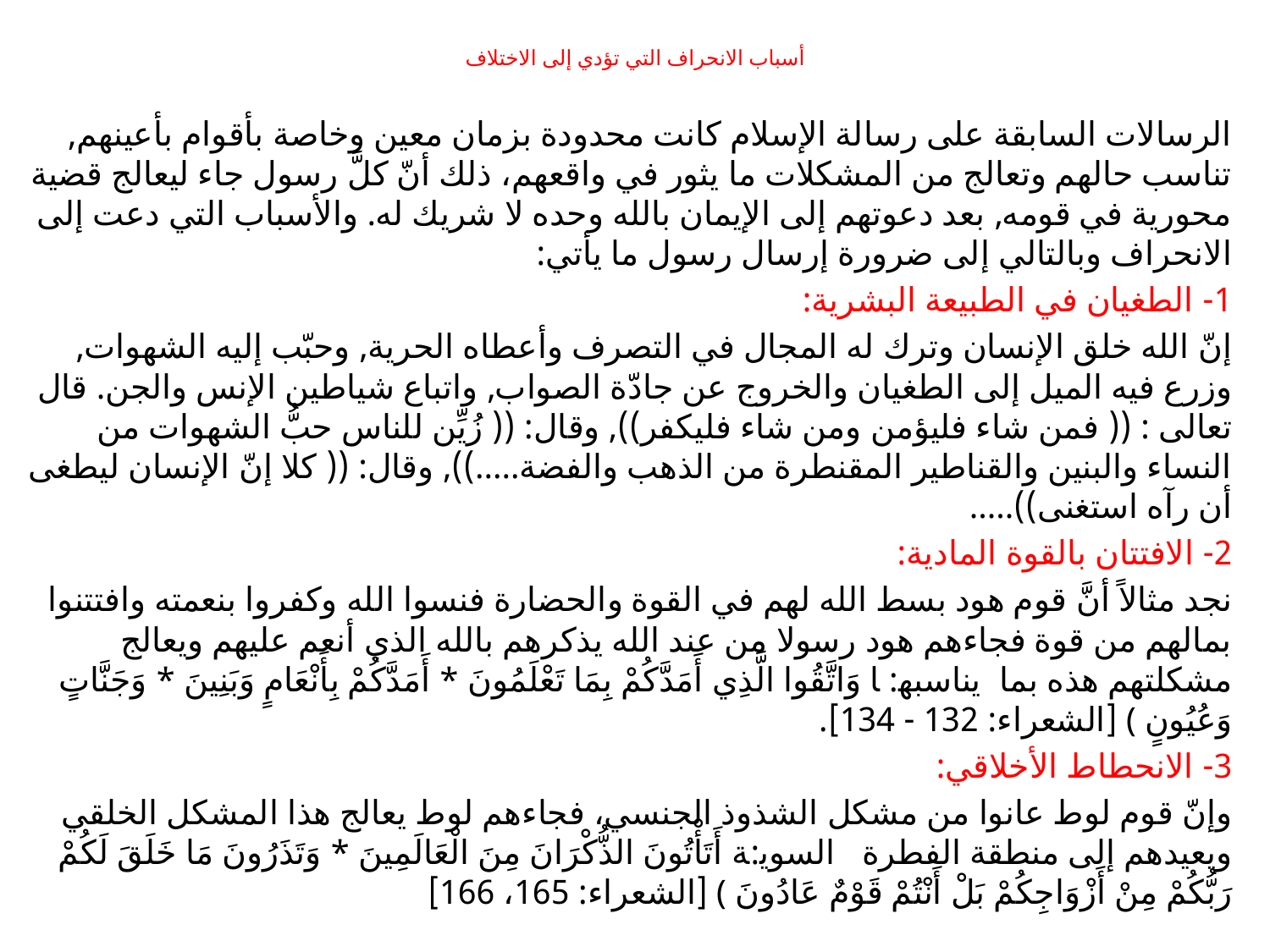

# أسباب الانحراف التي تؤدي إلى الاختلاف
الرسالات السابقة على رسالة الإسلام كانت محدودة بزمان معين وخاصة بأقوام بأعينهم, تناسب حالهم وتعالج من المشكلات ما يثور في واقعهم، ذلك أنّ كلَّ رسول جاء ليعالج قضية محورية في قومه, بعد دعوتهم إلى الإيمان بالله وحده لا شريك له. والأسباب التي دعت إلى الانحراف وبالتالي إلى ضرورة إرسال رسول ما يأتي:
1- الطغيان في الطبيعة البشرية:
إنّ الله خلق الإنسان وترك له المجال في التصرف وأعطاه الحرية, وحبّب إليه الشهوات, وزرع فيه الميل إلى الطغيان والخروج عن جادّة الصواب, واتباع شياطين الإنس والجن. قال تعالى : (( فمن شاء فليؤمن ومن شاء فليكفر)), وقال: (( زُيِّن للناس حبُّ الشهوات من النساء والبنين والقناطير المقنطرة من الذهب والفضة.....)), وقال: (( كلا إنّ الإنسان ليطغى أن رآه استغنى)).....
2- الافتتان بالقوة المادية:
نجد مثالاً أنَّ قوم هود بسط الله لهم في القوة والحضارة فنسوا الله وكفروا بنعمته وافتتنوا بمالهم من قوة فجاءهم هود رسولا من عند الله يذكرهم بالله الذي أنعم عليهم ويعالج مشكلتهم هذه بما يناسبها: ﴿ وَاتَّقُوا الَّذِي أَمَدَّكُمْ بِمَا تَعْلَمُونَ * أَمَدَّكُمْ بِأَنْعَامٍ وَبَنِينَ * وَجَنَّاتٍ وَعُيُونٍ ﴾ [الشعراء: 132 - 134].
3- الانحطاط الأخلاقي:
وإنّ قوم لوط عانوا من مشكل الشذوذ الجنسي، فجاءهم لوط يعالج هذا المشكل الخلقي ويعيدهم إلى منطقة الفطرة السوية: ﴿ أَتَأْتُونَ الذُّكْرَانَ مِنَ الْعَالَمِينَ * وَتَذَرُونَ مَا خَلَقَ لَكُمْ رَبُّكُمْ مِنْ أَزْوَاجِكُمْ بَلْ أَنْتُمْ قَوْمٌ عَادُونَ ﴾ [الشعراء: 165، 166]